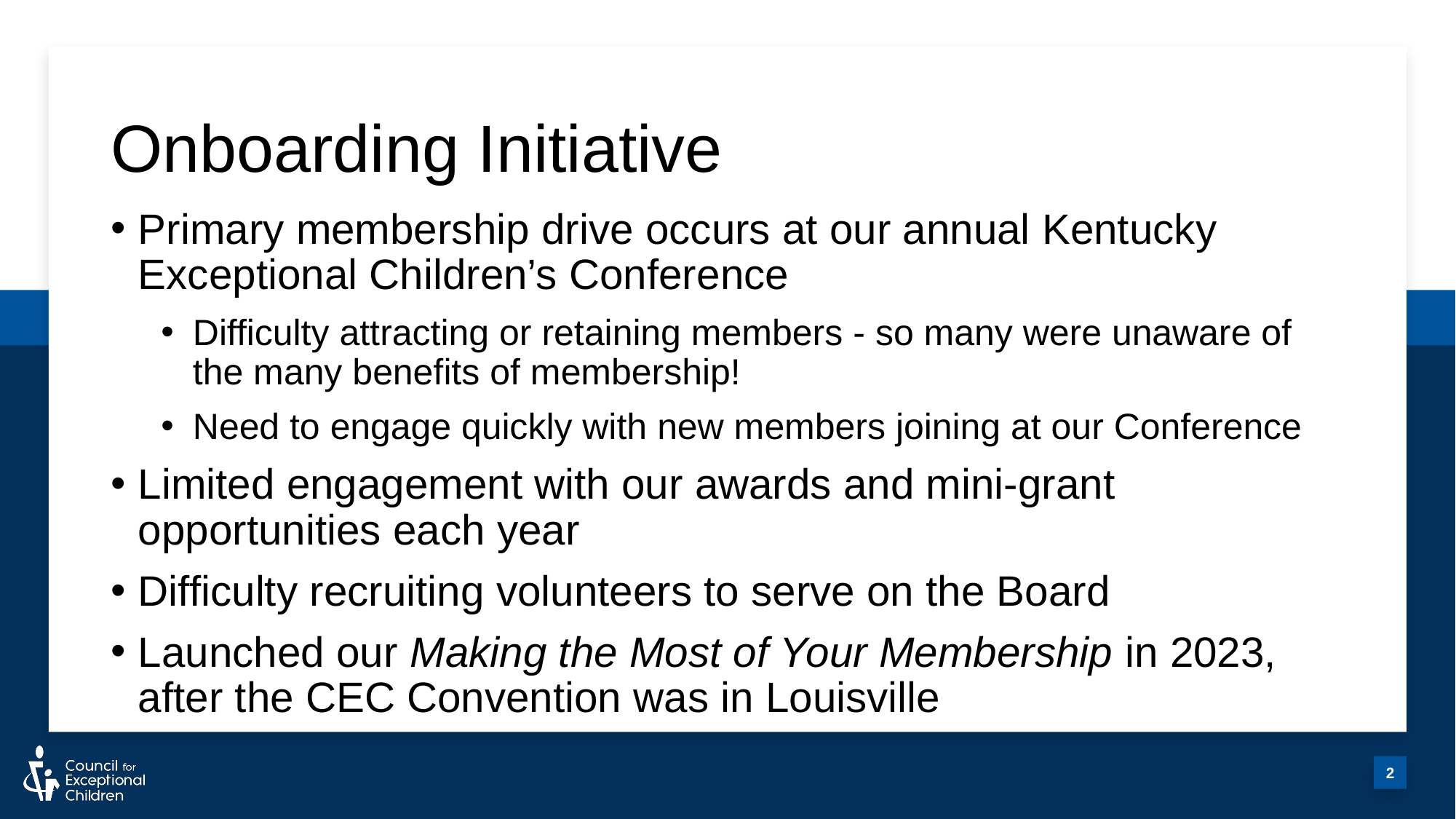

# Onboarding Initiative
Primary membership drive occurs at our annual Kentucky Exceptional Children’s Conference
Difficulty attracting or retaining members - so many were unaware of the many benefits of membership!
Need to engage quickly with new members joining at our Conference
Limited engagement with our awards and mini-grant opportunities each year
Difficulty recruiting volunteers to serve on the Board
Launched our Making the Most of Your Membership in 2023, after the CEC Convention was in Louisville